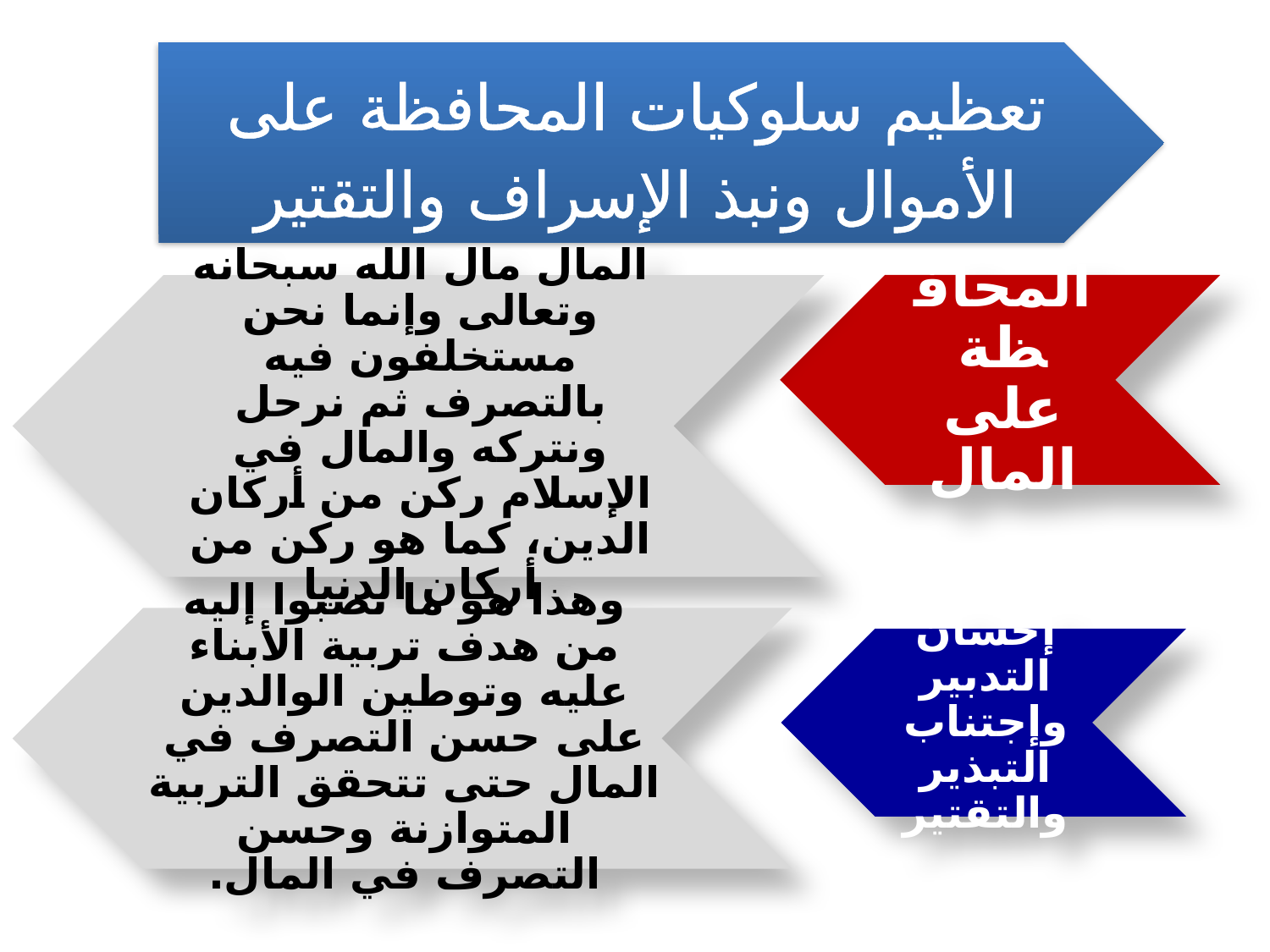

تعظيم سلوكيات المحافظة على الأموال ونبذ الإسراف والتقتير
المحافظة على المال
المال مال الله سبحانه وتعالى وإنما نحن مستخلفون فيه بالتصرف ثم نرحل ونتركه والمال في الإسلام ركن من أركان الدين، كما هو ركن من أركان الدنيا
إحسان التدبير وإجتناب التبذير والتقتير
وهذا هو ما نصبوا إليه من هدف تربية الأبناء عليه وتوطين الوالدين على حسن التصرف في المال حتى تتحقق التربية المتوازنة وحسن التصرف في المال.